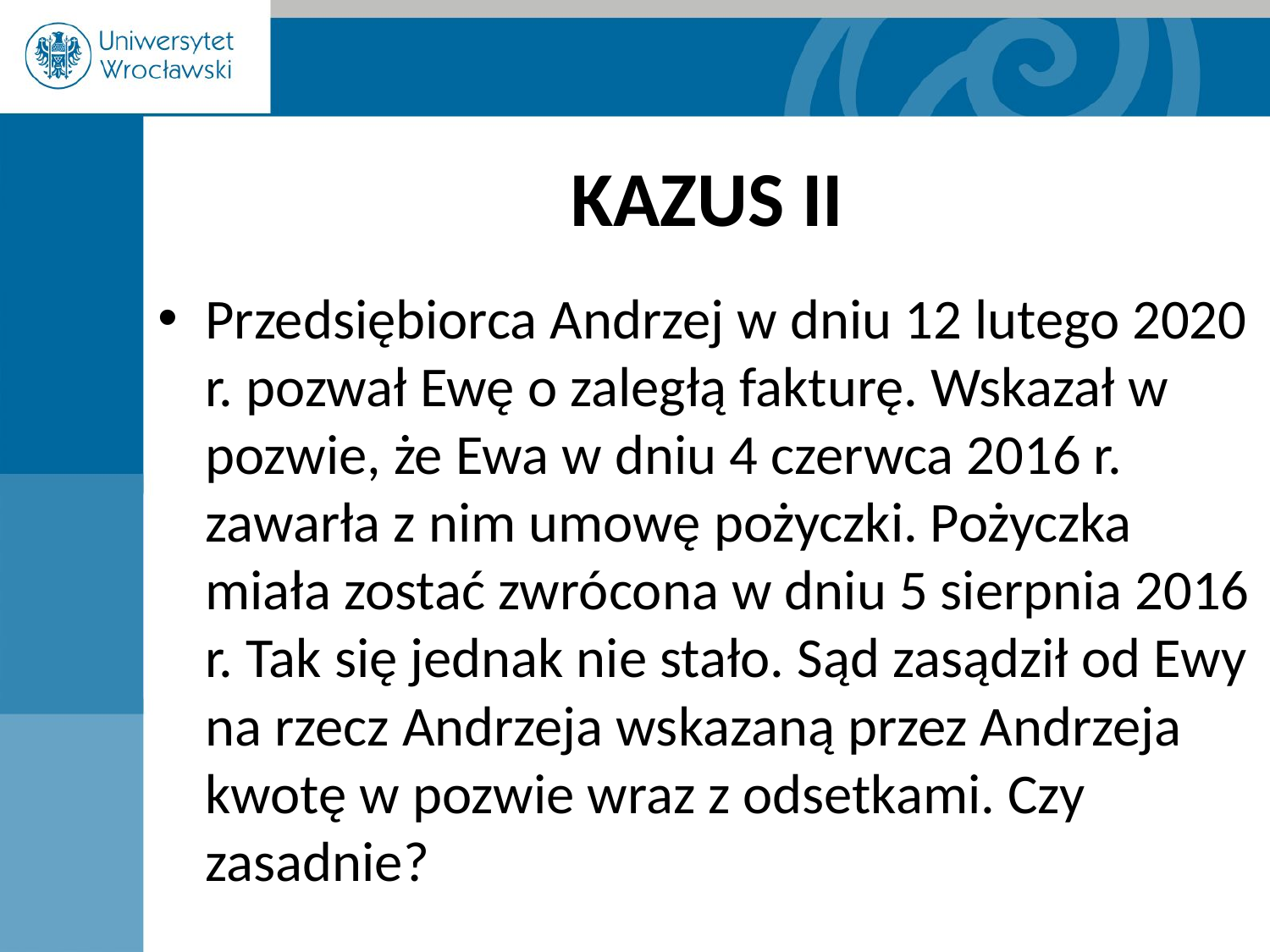

# KAZUS II
Przedsiębiorca Andrzej w dniu 12 lutego 2020 r. pozwał Ewę o zaległą fakturę. Wskazał w pozwie, że Ewa w dniu 4 czerwca 2016 r. zawarła z nim umowę pożyczki. Pożyczka miała zostać zwrócona w dniu 5 sierpnia 2016 r. Tak się jednak nie stało. Sąd zasądził od Ewy na rzecz Andrzeja wskazaną przez Andrzeja kwotę w pozwie wraz z odsetkami. Czy zasadnie?